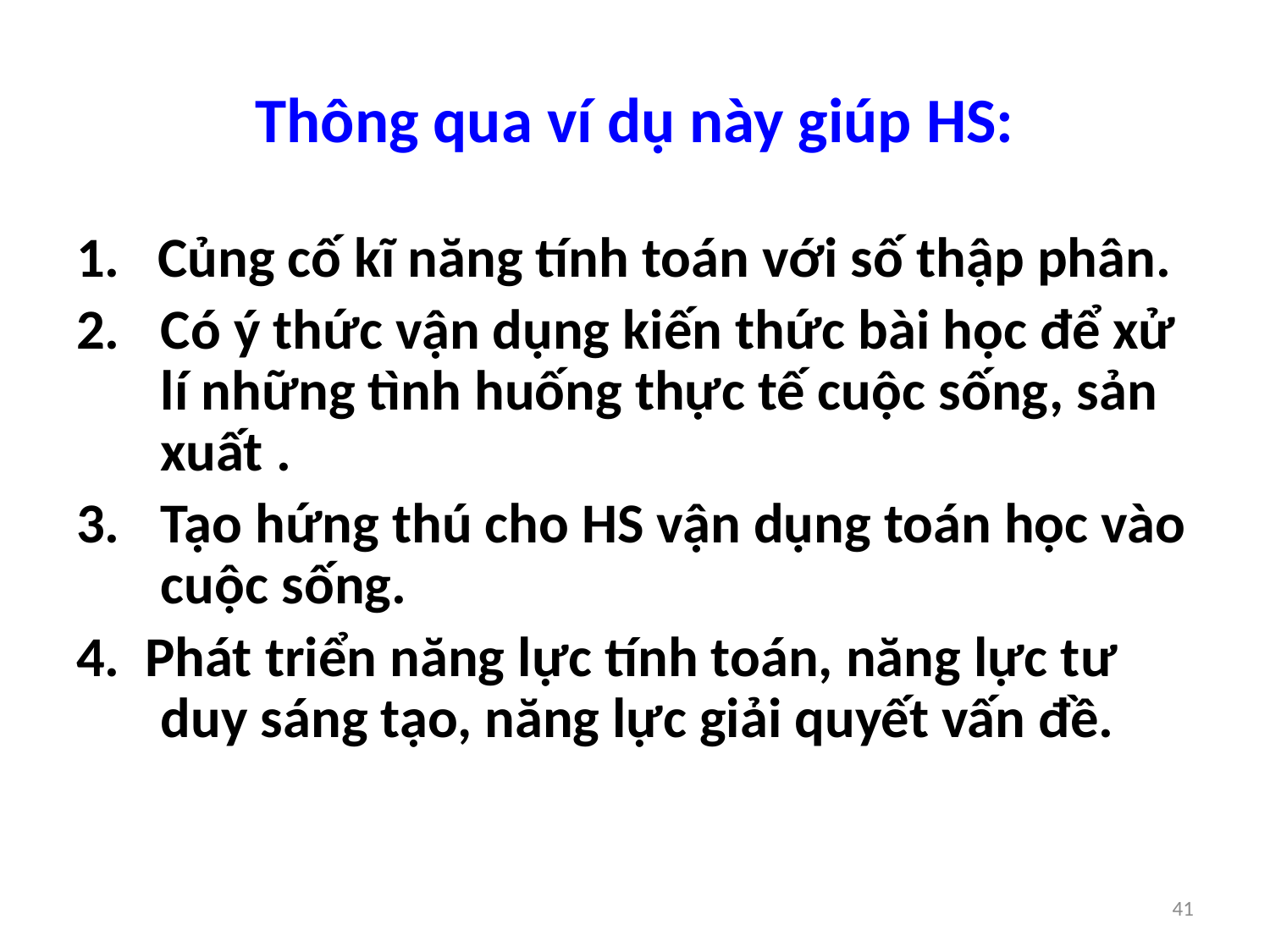

# Thông qua ví dụ này giúp HS:
1.   Củng cố kĩ năng tính toán với số thập phân.
Có ý thức vận dụng kiến thức bài học để xử lí những tình huống thực tế cuộc sống, sản xuất .
Tạo hứng thú cho HS vận dụng toán học vào cuộc sống.
4.  Phát triển năng lực tính toán, năng lực tư duy sáng tạo, năng lực giải quyết vấn đề.

41